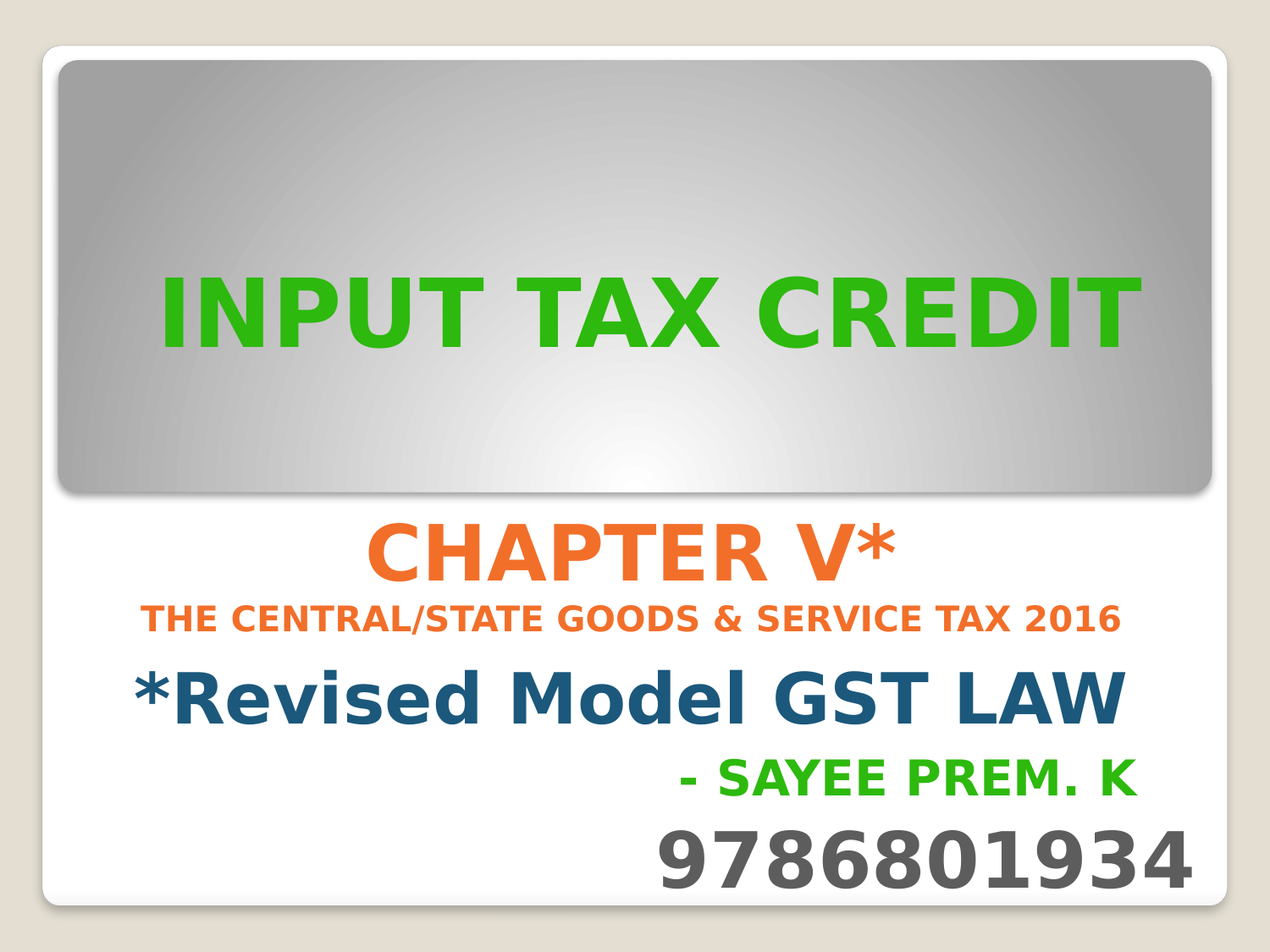

INPUT TAX CREDIT
CHAPTER V*
The Central/State Goods & Service Tax 2016
*Revised Model GST LAW
- Sayee Prem. K
9786801934